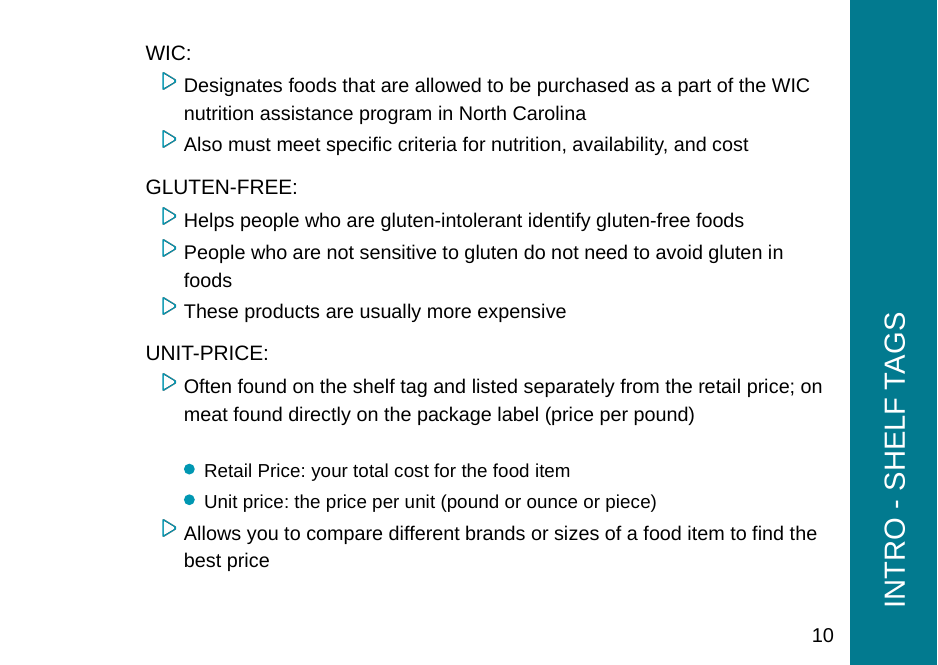

WIC:
Designates foods that are allowed to be purchased as a part of the WIC nutrition assistance program in North Carolina

Also must meet specific criteria for nutrition, availability, and cost

GLUTEN-FREE:
Helps people who are gluten-intolerant identify gluten-free foods

People who are not sensitive to gluten do not need to avoid gluten in foods

      INTRO - SHELF TAGS
These products are usually more expensive

UNIT-PRICE:
Often found on the shelf tag and listed separately from the retail price; on meat found directly on the package label (price per pound)

Retail Price: your total cost for the food item

Unit price: the price per unit (pound or ounce or piece)

Allows you to compare different brands or sizes of a food item to find the best price

10